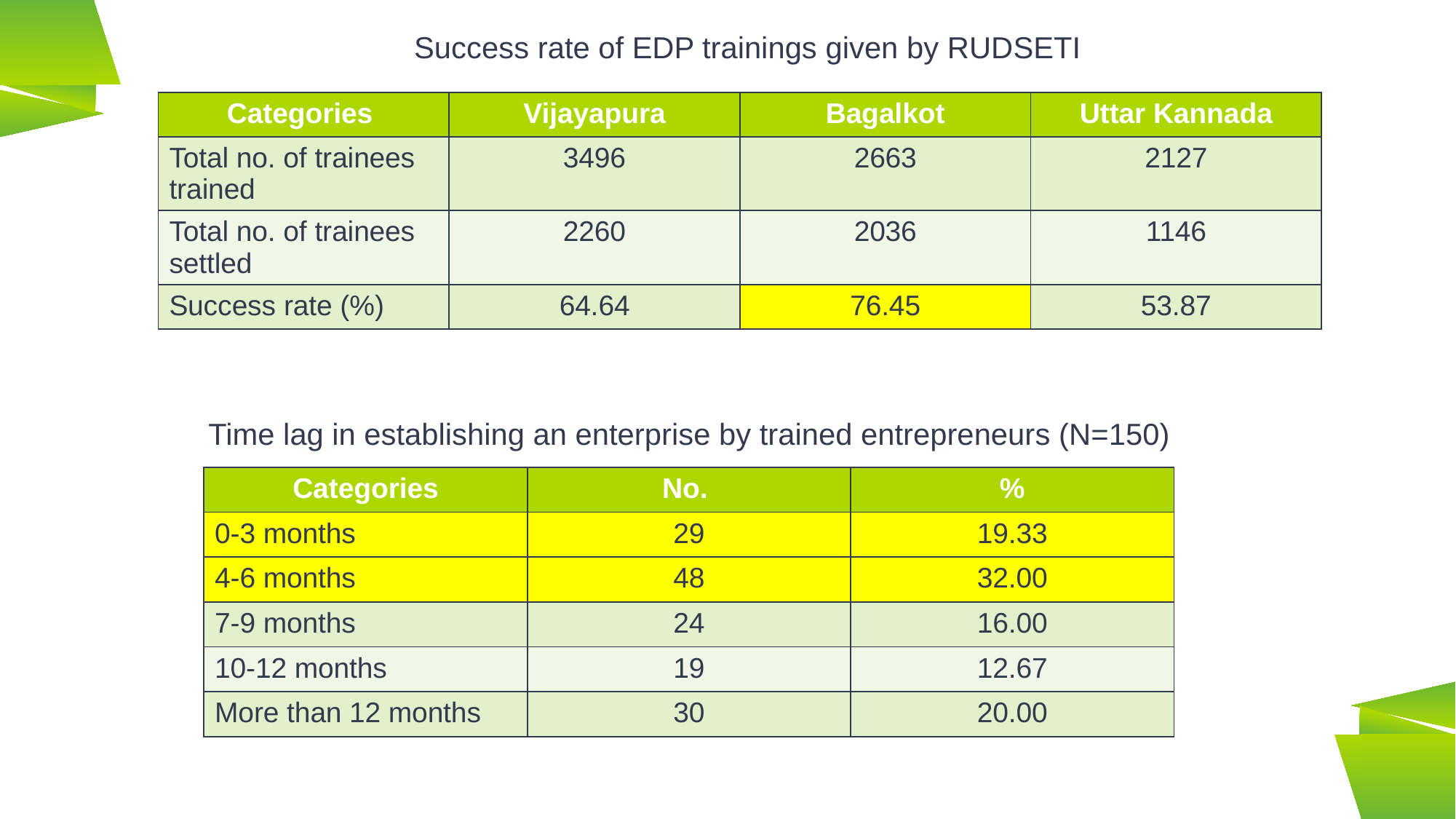

Success rate of EDP trainings given by RUDSETI
| Categories | Vijayapura | Bagalkot | Uttar Kannada |
| --- | --- | --- | --- |
| Total no. of trainees trained | 3496 | 2663 | 2127 |
| Total no. of trainees settled | 2260 | 2036 | 1146 |
| Success rate (%) | 64.64 | 76.45 | 53.87 |
Time lag in establishing an enterprise by trained entrepreneurs (N=150)
| Categories | No. | % |
| --- | --- | --- |
| 0-3 months | 29 | 19.33 |
| 4-6 months | 48 | 32.00 |
| 7-9 months | 24 | 16.00 |
| 10-12 months | 19 | 12.67 |
| More than 12 months | 30 | 20.00 |